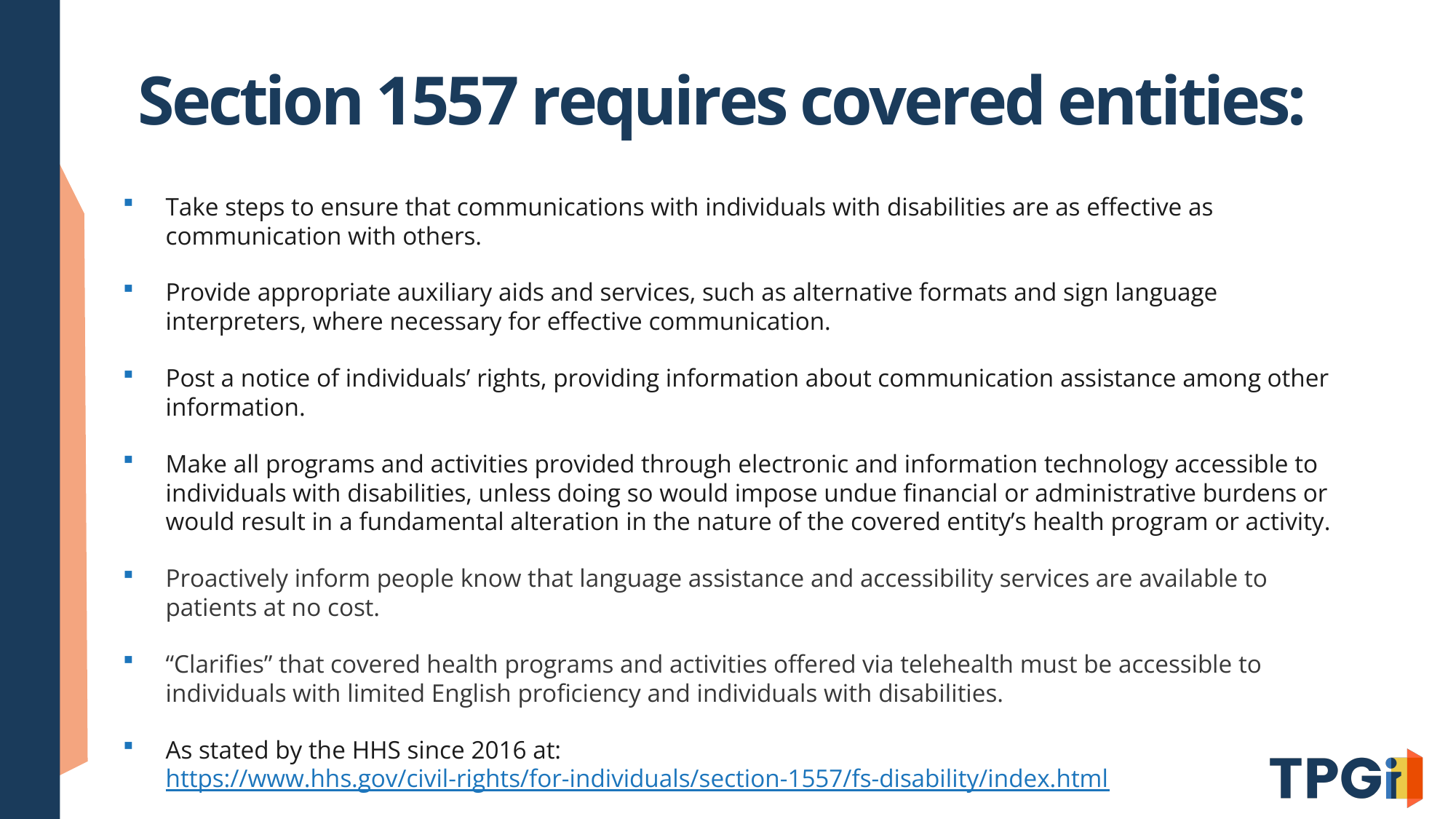

# Section 1557 requires covered entities:
Take steps to ensure that communications with individuals with disabilities are as effective as communication with others.
Provide appropriate auxiliary aids and services, such as alternative formats and sign language interpreters, where necessary for effective communication.
Post a notice of individuals’ rights, providing information about communication assistance among other information.
Make all programs and activities provided through electronic and information technology accessible to individuals with disabilities, unless doing so would impose undue financial or administrative burdens or would result in a fundamental alteration in the nature of the covered entity’s health program or activity.
Proactively inform people know that language assistance and accessibility services are available to patients at no cost.
“Clarifies” that covered health programs and activities offered via telehealth must be accessible to individuals with limited English proficiency and individuals with disabilities.
As stated by the HHS since 2016 at: https://www.hhs.gov/civil-rights/for-individuals/section-1557/fs-disability/index.html